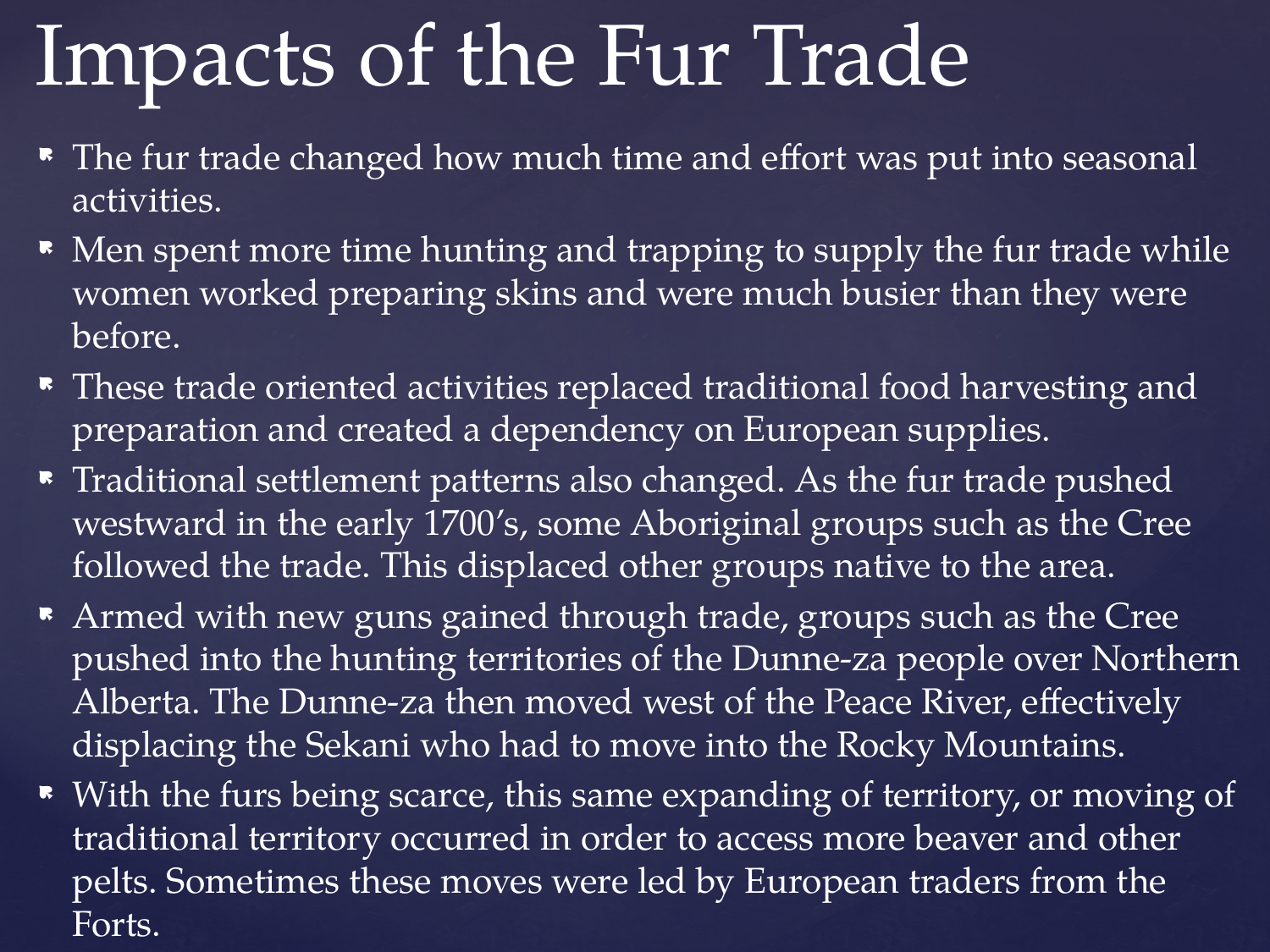

# Impacts of the Fur Trade
The fur trade changed how much time and effort was put into seasonal activities.
Men spent more time hunting and trapping to supply the fur trade while women worked preparing skins and were much busier than they were before.
These trade oriented activities replaced traditional food harvesting and preparation and created a dependency on European supplies.
Traditional settlement patterns also changed. As the fur trade pushed westward in the early 1700’s, some Aboriginal groups such as the Cree followed the trade. This displaced other groups native to the area.
Armed with new guns gained through trade, groups such as the Cree pushed into the hunting territories of the Dunne-za people over Northern Alberta. The Dunne-za then moved west of the Peace River, effectively displacing the Sekani who had to move into the Rocky Mountains.
With the furs being scarce, this same expanding of territory, or moving of traditional territory occurred in order to access more beaver and other pelts. Sometimes these moves were led by European traders from the Forts.